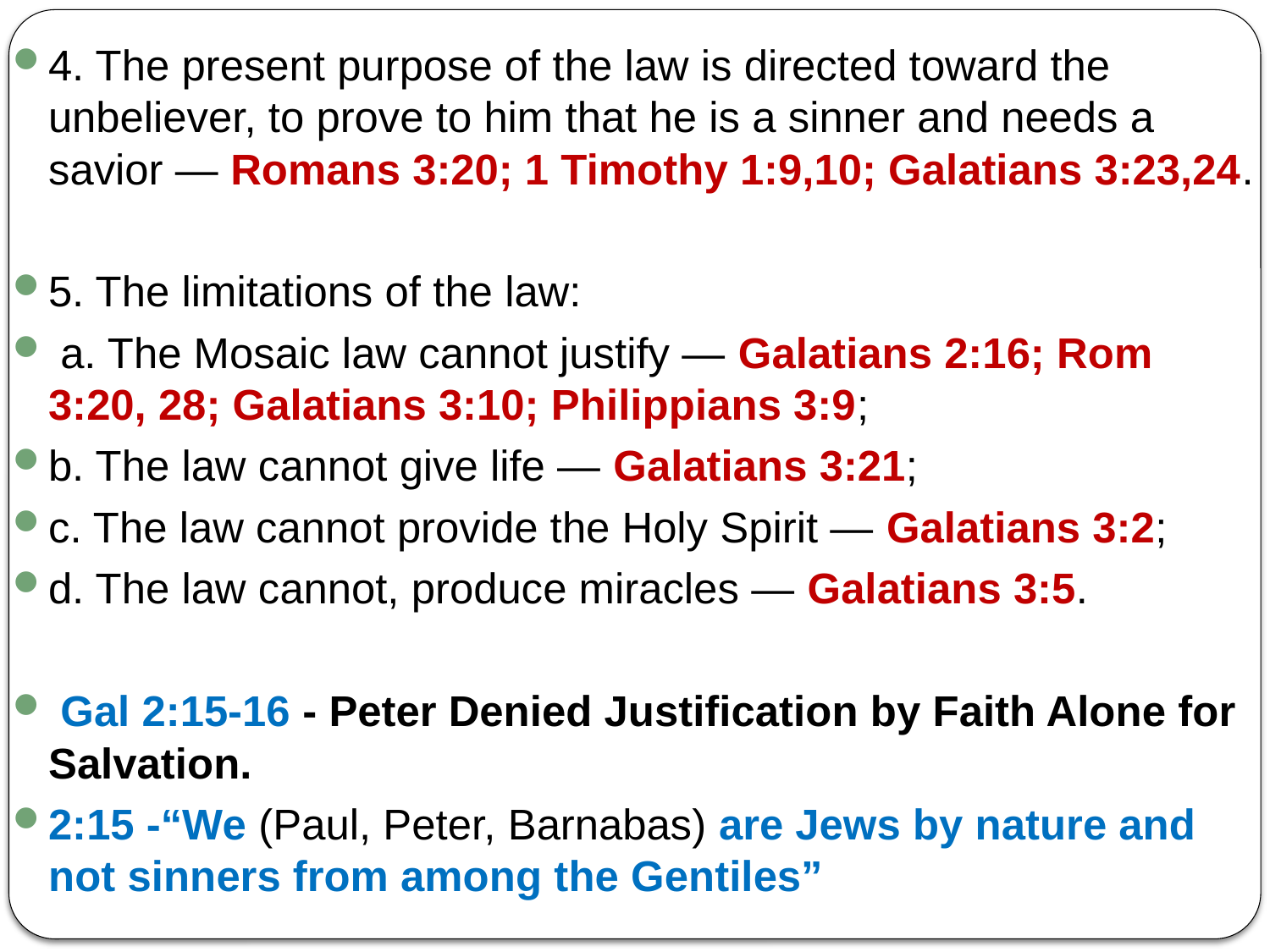

4. The present purpose of the law is directed toward the unbeliever, to prove to him that he is a sinner and needs a savior — Romans 3:20; 1 Timothy 1:9,10; Galatians 3:23,24.

5. The limitations of the law:
 a. The Mosaic law cannot justify — Galatians 2:16; Rom 3:20, 28; Galatians 3:10; Philippians 3:9;
b. The law cannot give life — Galatians 3:21;
c. The law cannot provide the Holy Spirit — Galatians 3:2;
d. The law cannot, produce miracles — Galatians 3:5.

 Gal 2:15-16 - Peter Denied Justification by Faith Alone for Salvation.
2:15 -“We (Paul, Peter, Barnabas) are Jews by nature and not sinners from among the Gentiles”